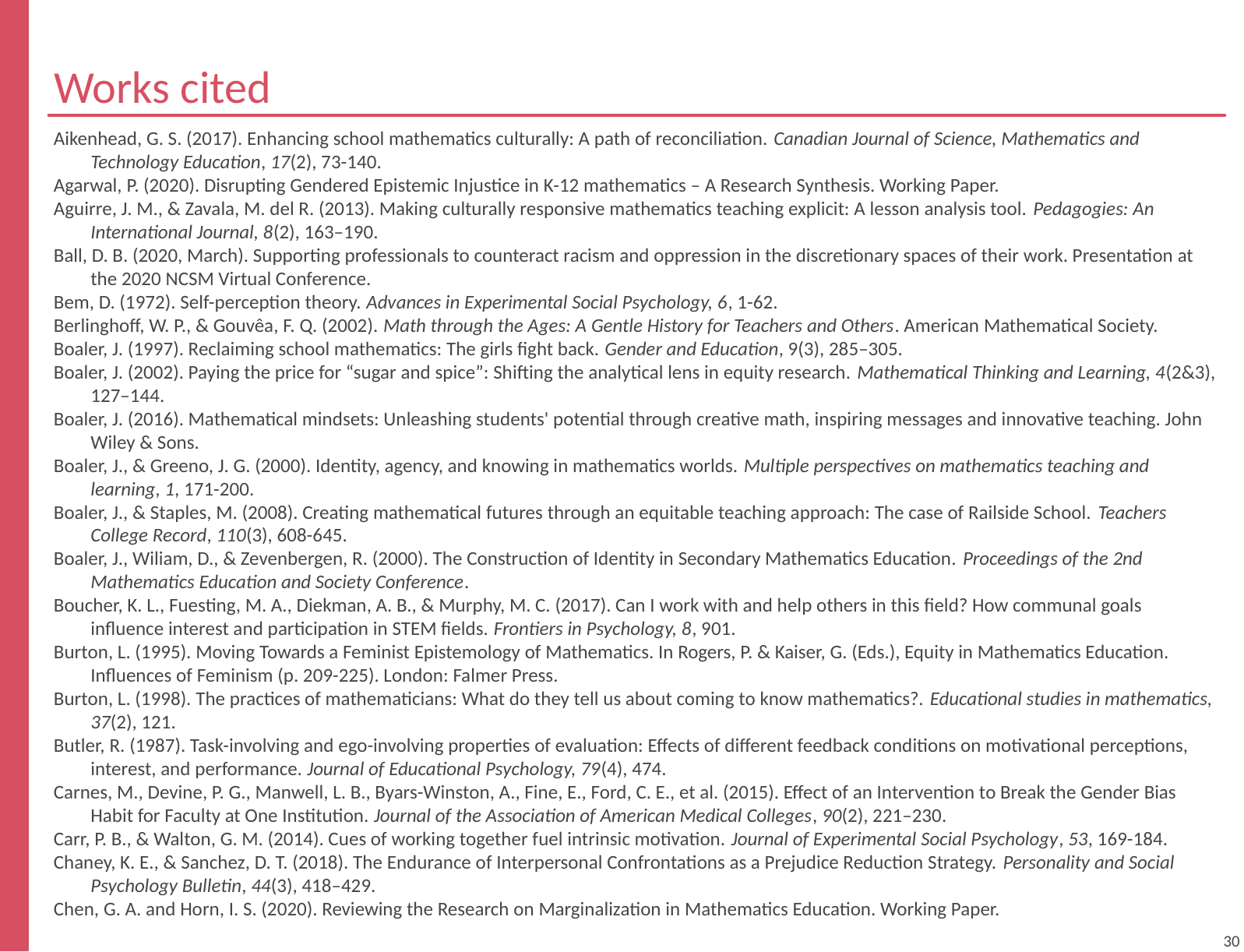

# Works cited
overall_0_132336848629973825 columns_1_132330985394617911 10_1_132330985588044068 18_1_132331886838340711 6_1_132333725455615291
Aikenhead, G. S. (2017). Enhancing school mathematics culturally: A path of reconciliation. Canadian Journal of Science, Mathematics and Technology Education, 17(2), 73-140.
Agarwal, P. (2020). Disrupting Gendered Epistemic Injustice in K-12 mathematics – A Research Synthesis. Working Paper.
Aguirre, J. M., & Zavala, M. del R. (2013). Making culturally responsive mathematics teaching explicit: A lesson analysis tool. Pedagogies: An International Journal, 8(2), 163–190.
Ball, D. B. (2020, March). Supporting professionals to counteract racism and oppression in the discretionary spaces of their work. Presentation at the 2020 NCSM Virtual Conference.
Bem, D. (1972). Self-perception theory. Advances in Experimental Social Psychology, 6, 1-62.
Berlinghoff, W. P., & Gouvêa, F. Q. (2002). Math through the Ages: A Gentle History for Teachers and Others. American Mathematical Society.
Boaler, J. (1997). Reclaiming school mathematics: The girls fight back. Gender and Education, 9(3), 285–305.
Boaler, J. (2002). Paying the price for “sugar and spice”: Shifting the analytical lens in equity research. Mathematical Thinking and Learning, 4(2&3), 127–144.
Boaler, J. (2016). Mathematical mindsets: Unleashing students' potential through creative math, inspiring messages and innovative teaching. John Wiley & Sons.
Boaler, J., & Greeno, J. G. (2000). Identity, agency, and knowing in mathematics worlds. Multiple perspectives on mathematics teaching and learning, 1, 171-200.
Boaler, J., & Staples, M. (2008). Creating mathematical futures through an equitable teaching approach: The case of Railside School. Teachers College Record, 110(3), 608-645.
Boaler, J., Wiliam, D., & Zevenbergen, R. (2000). The Construction of Identity in Secondary Mathematics Education. Proceedings of the 2nd Mathematics Education and Society Conference.
Boucher, K. L., Fuesting, M. A., Diekman, A. B., & Murphy, M. C. (2017). Can I work with and help others in this field? How communal goals influence interest and participation in STEM fields. Frontiers in Psychology, 8, 901.
Burton, L. (1995). Moving Towards a Feminist Epistemology of Mathematics. In Rogers, P. & Kaiser, G. (Eds.), Equity in Mathematics Education. Influences of Feminism (p. 209-225). London: Falmer Press.
Burton, L. (1998). The practices of mathematicians: What do they tell us about coming to know mathematics?. Educational studies in mathematics, 37(2), 121.
Butler, R. (1987). Task-involving and ego-involving properties of evaluation: Effects of different feedback conditions on motivational perceptions, interest, and performance. Journal of Educational Psychology, 79(4), 474.
Carnes, M., Devine, P. G., Manwell, L. B., Byars-Winston, A., Fine, E., Ford, C. E., et al. (2015). Effect of an Intervention to Break the Gender Bias Habit for Faculty at One Institution. Journal of the Association of American Medical Colleges, 90(2), 221–230.
Carr, P. B., & Walton, G. M. (2014). Cues of working together fuel intrinsic motivation. Journal of Experimental Social Psychology, 53, 169-184.
Chaney, K. E., & Sanchez, D. T. (2018). The Endurance of Interpersonal Confrontations as a Prejudice Reduction Strategy. Personality and Social Psychology Bulletin, 44(3), 418–429.
Chen, G. A. and Horn, I. S. (2020). Reviewing the Research on Marginalization in Mathematics Education. Working Paper.